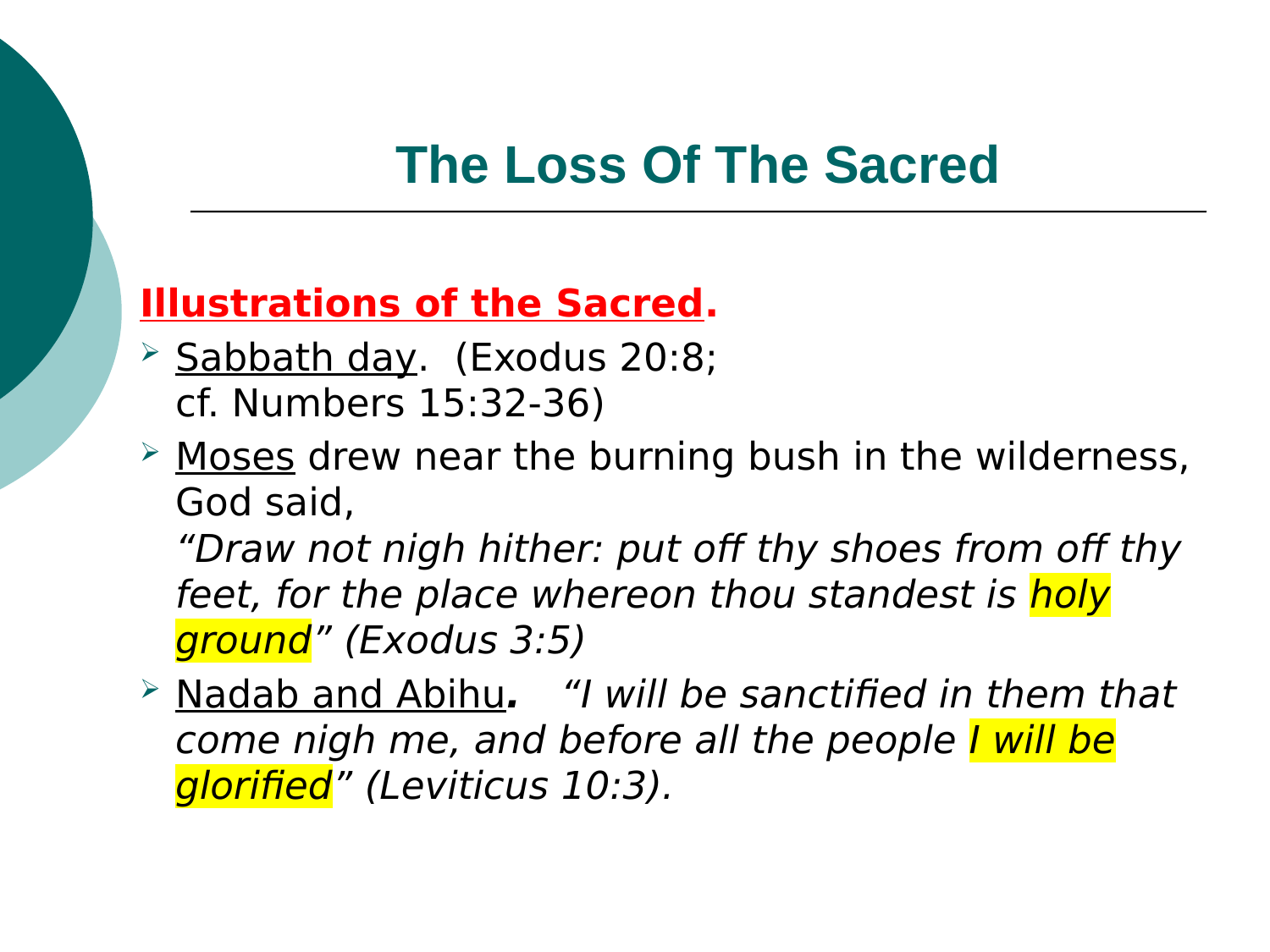

# The Loss Of The Sacred
Illustrations of the Sacred.
Sabbath day.  (Exodus 20:8;
cf. Numbers 15:32-36)
Moses drew near the burning bush in the wilderness, God said,
“Draw not nigh hither: put off thy shoes from off thy feet, for the place whereon thou standest is holy ground” (Exodus 3:5)
Nadab and Abihu.   “I will be sanctified in them that come nigh me, and before all the people I will be glorified” (Leviticus 10:3).